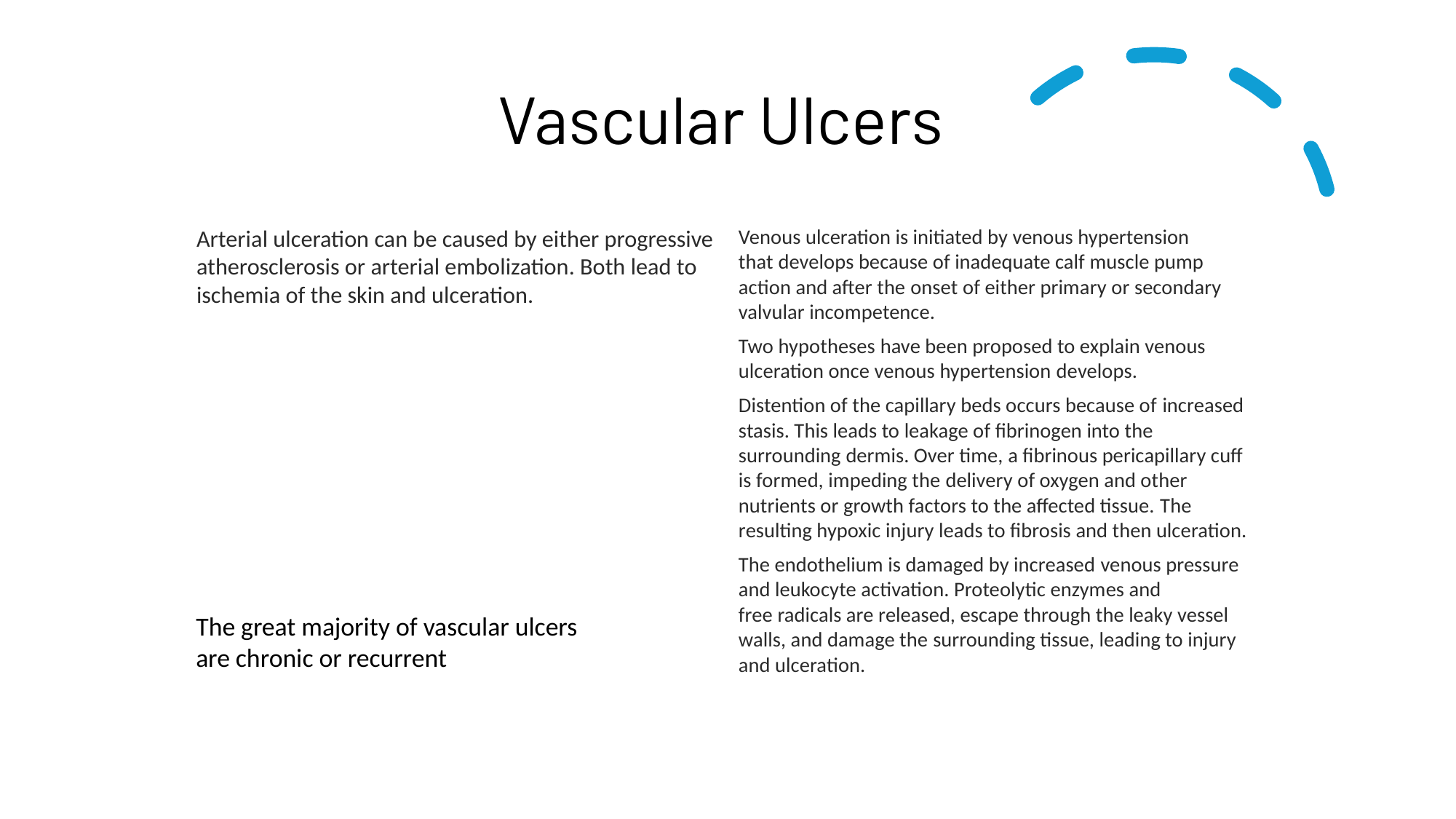

# Vascular Ulcers

Arterial ulceration can be caused by either progressive atherosclerosis or arterial embolization. Both lead to ischemia of the skin and ulceration.

Venous ulceration is initiated by venous hypertension that develops because of inadequate calf muscle pump action and after the onset of either primary or secondary valvular incompetence.
Two hypotheses have been proposed to explain venous ulceration once venous hypertension develops.
Distention of the capillary beds occurs because of increased stasis. This leads to leakage of fibrinogen into the surrounding dermis. Over time, a fibrinous pericapillary cuff is formed, impeding the delivery of oxygen and other nutrients or growth factors to the affected tissue. The resulting hypoxic injury leads to fibrosis and then ulceration.
The endothelium is damaged by increased venous pressure and leukocyte activation. Proteolytic enzymes and free radicals are released, escape through the leaky vessel walls, and damage the surrounding tissue, leading to injury and ulceration.

The great majority of vascular ulcers are chronic or recurrent​